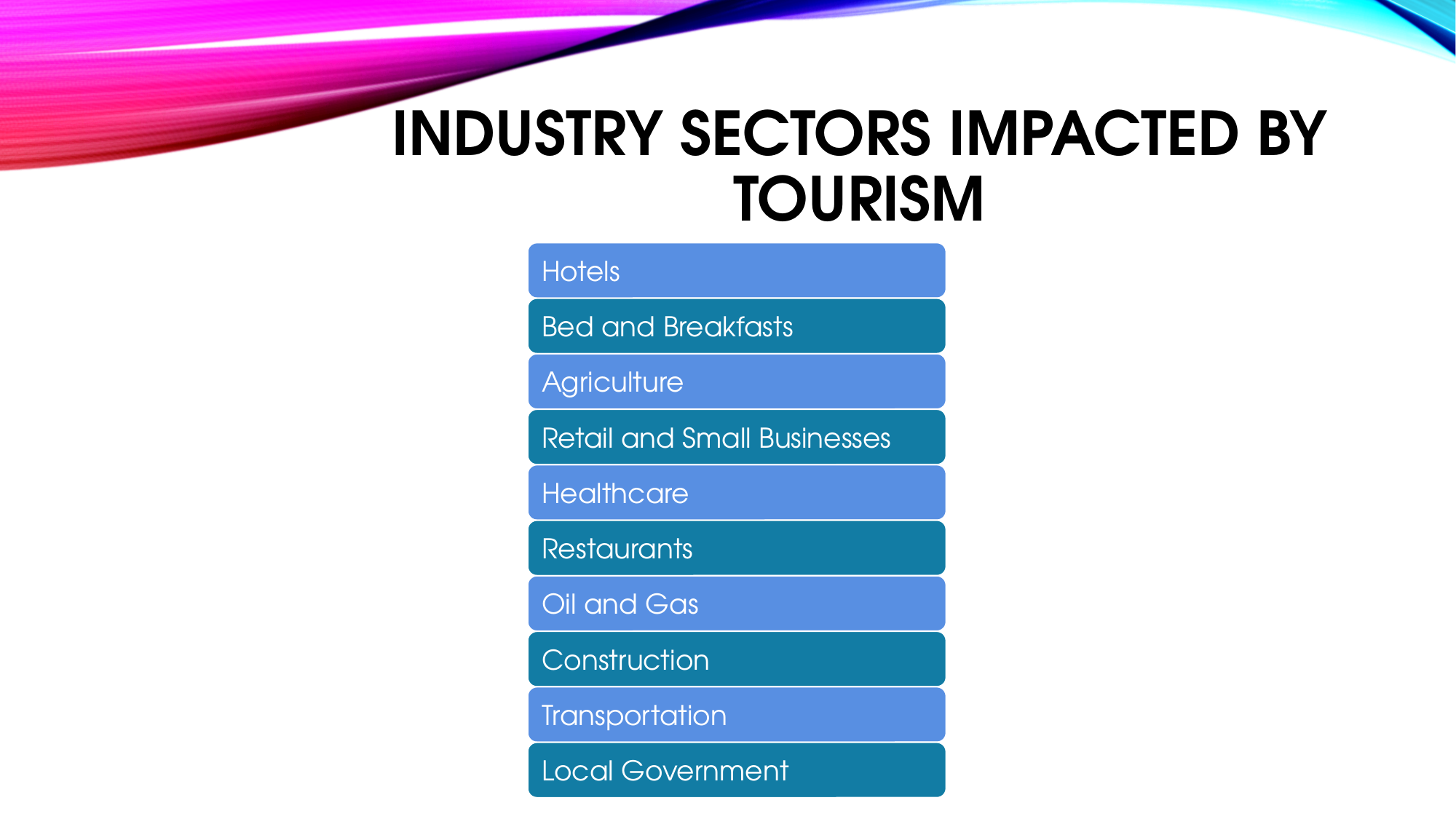

# Industry Sectors Impacted by Tourism
Hotels
Bed and Breakfasts
Agriculture
Retail and Small Businesses
Healthcare
Restaurants
Oil and Gas
Construction
Transportation
Local Government